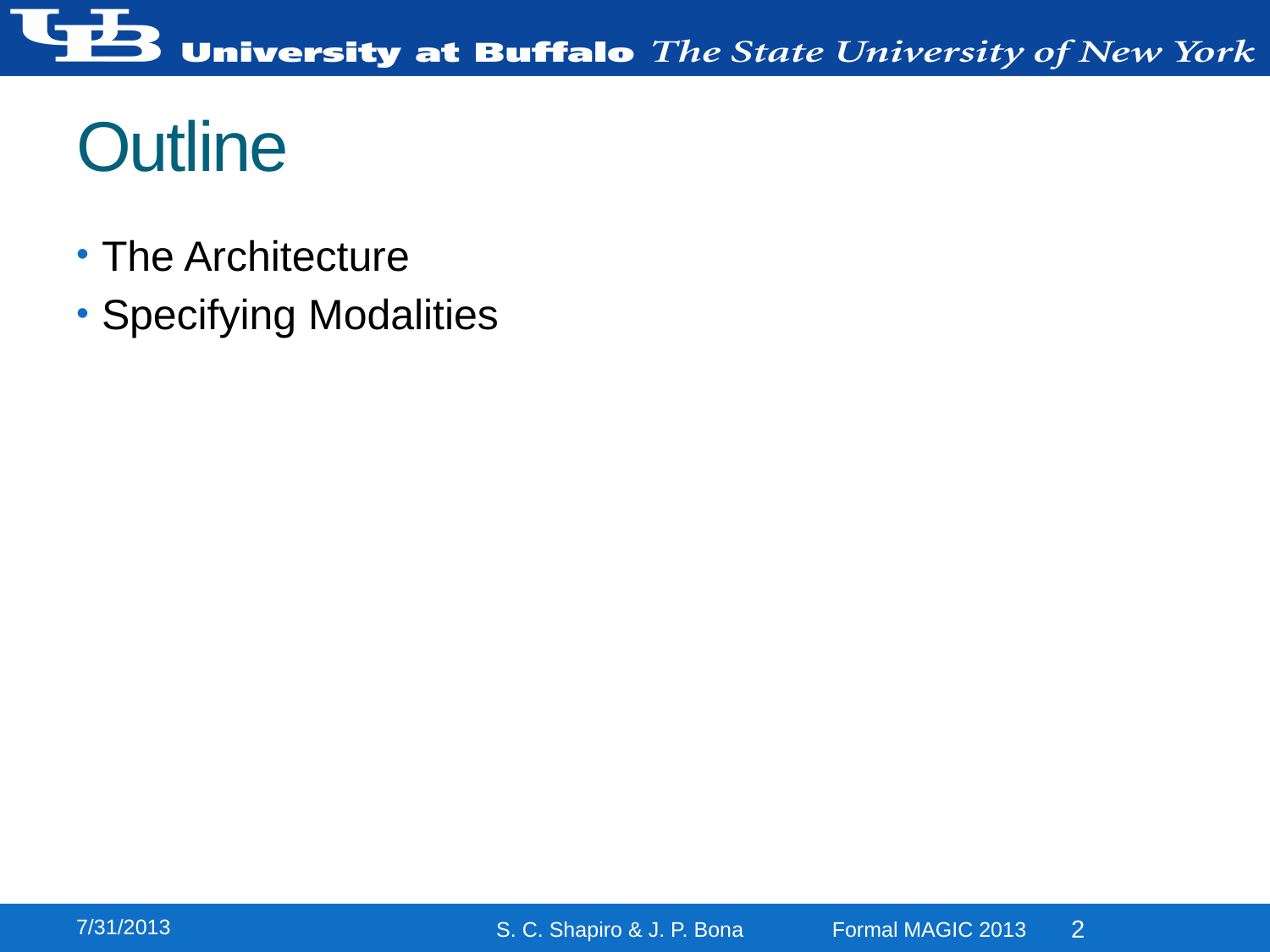

# Outline
The Architecture
Specifying Modalities
7/31/2013
2
S. C. Shapiro & J. P. Bona               Formal MAGIC 2013